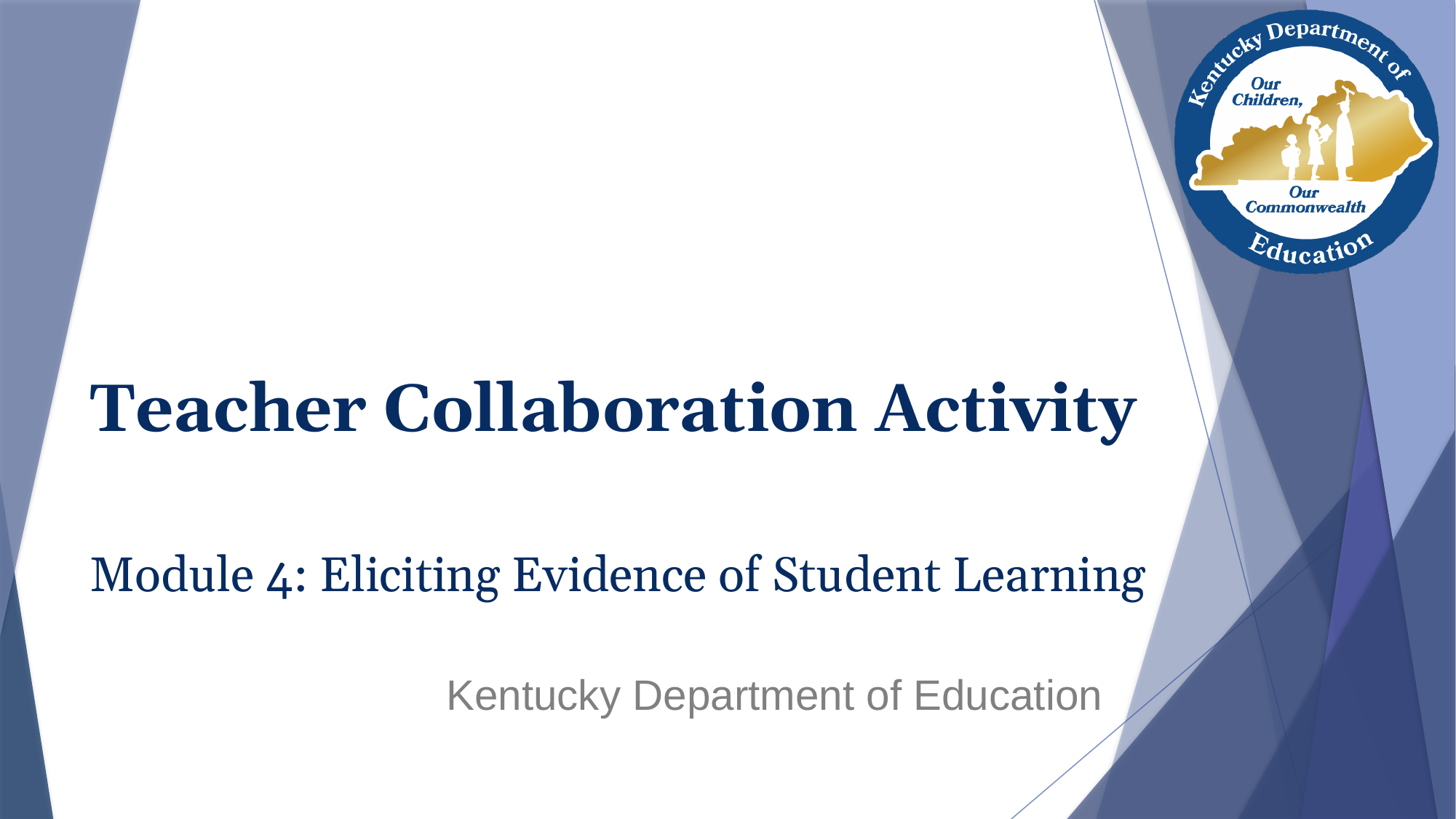

# Teacher Collaboration Activity Module 4: Eliciting Evidence of Student Learning
Kentucky Department of Education